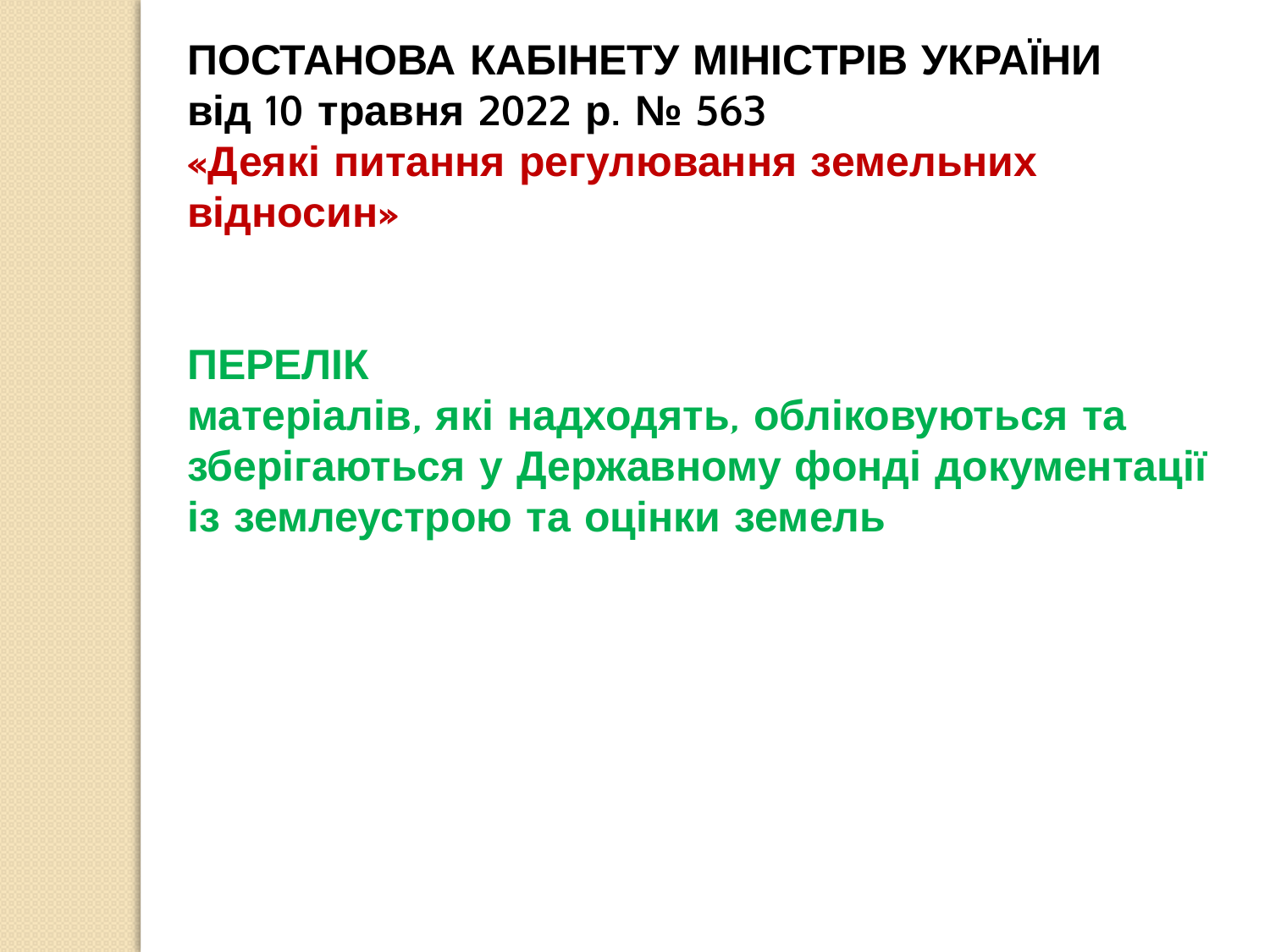

ПОСТАНОВА КАБІНЕТУ МІНІСТРІВ УКРАЇНИ
від 10 травня 2022 р. № 563
«Деякі питання регулювання земельних відносин»

ПЕРЕЛІК
матеріалів, які надходять, обліковуються та зберігаються у Державному фонді документації із землеустрою та оцінки земель